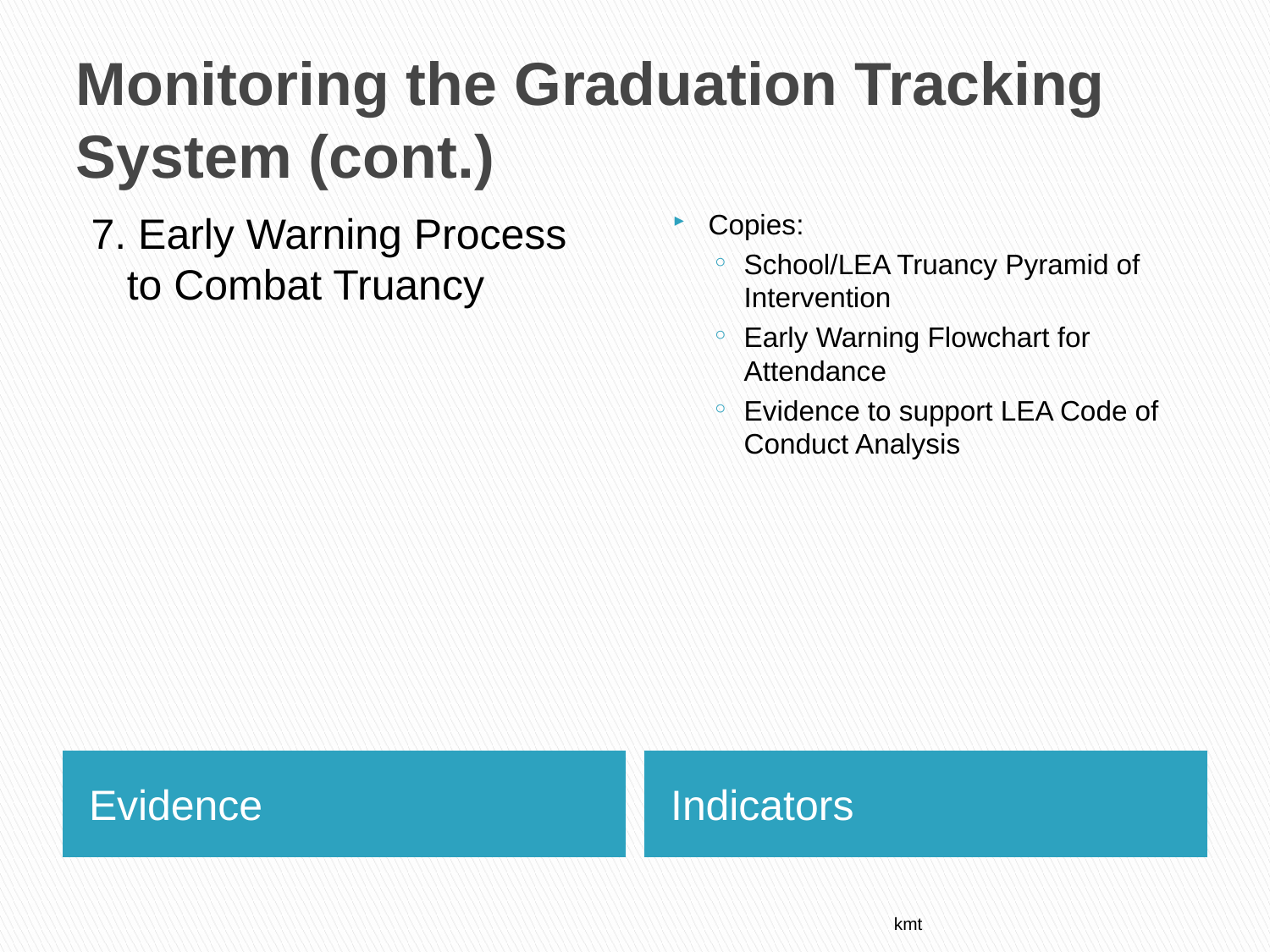

# Monitoring the Graduation Tracking System (cont.)
7. Early Warning Process to Combat Truancy

Copies:
School/LEA Truancy Pyramid of Intervention
Early Warning Flowchart for Attendance
Evidence to support LEA Code of Conduct Analysis
Evidence
Indicators
kmt